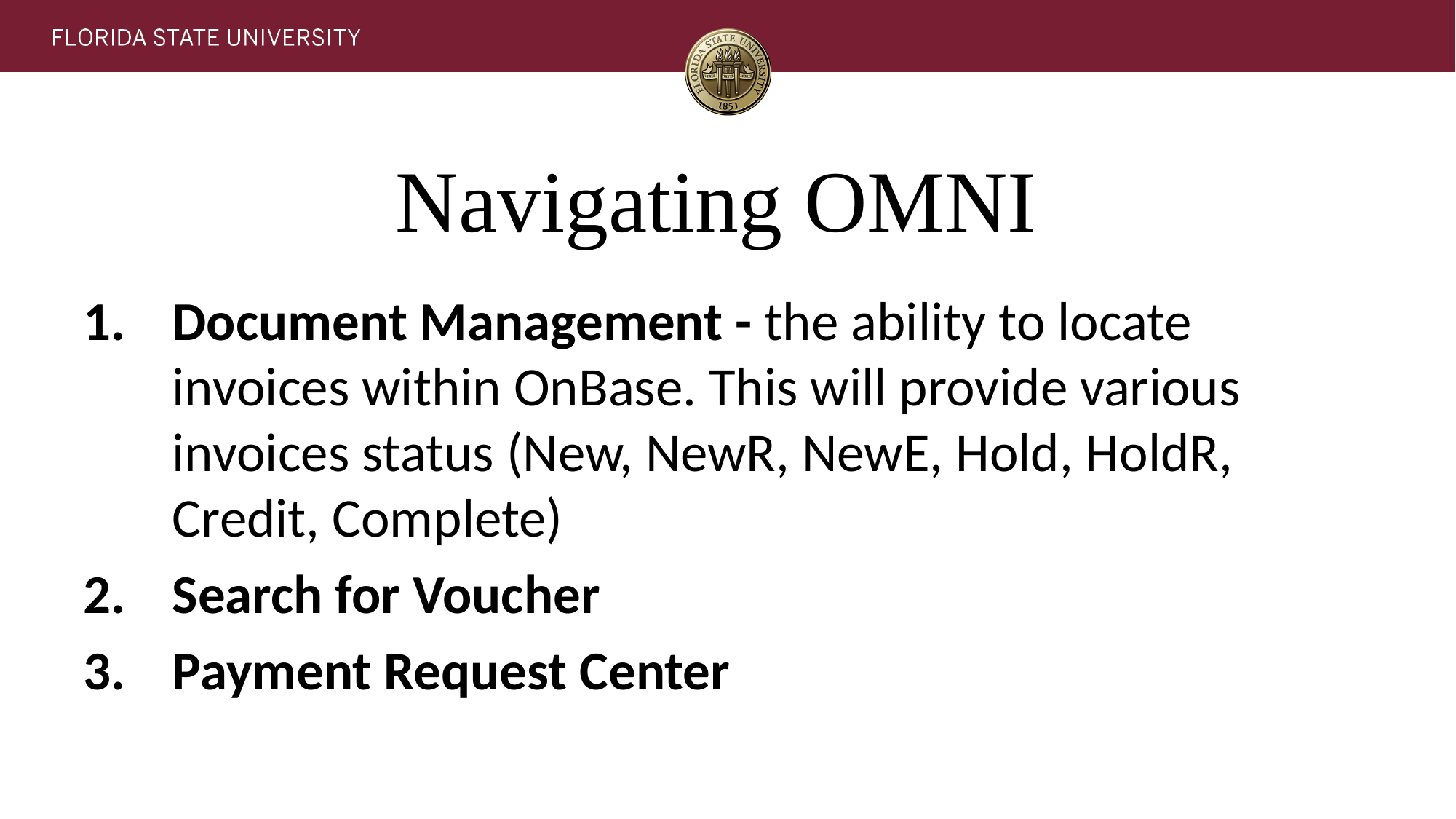

# Navigating OMNI
Document Management - the ability to locate invoices within OnBase. This will provide various invoices status (New, NewR, NewE, Hold, HoldR, Credit, Complete)
Search for Voucher
Payment Request Center